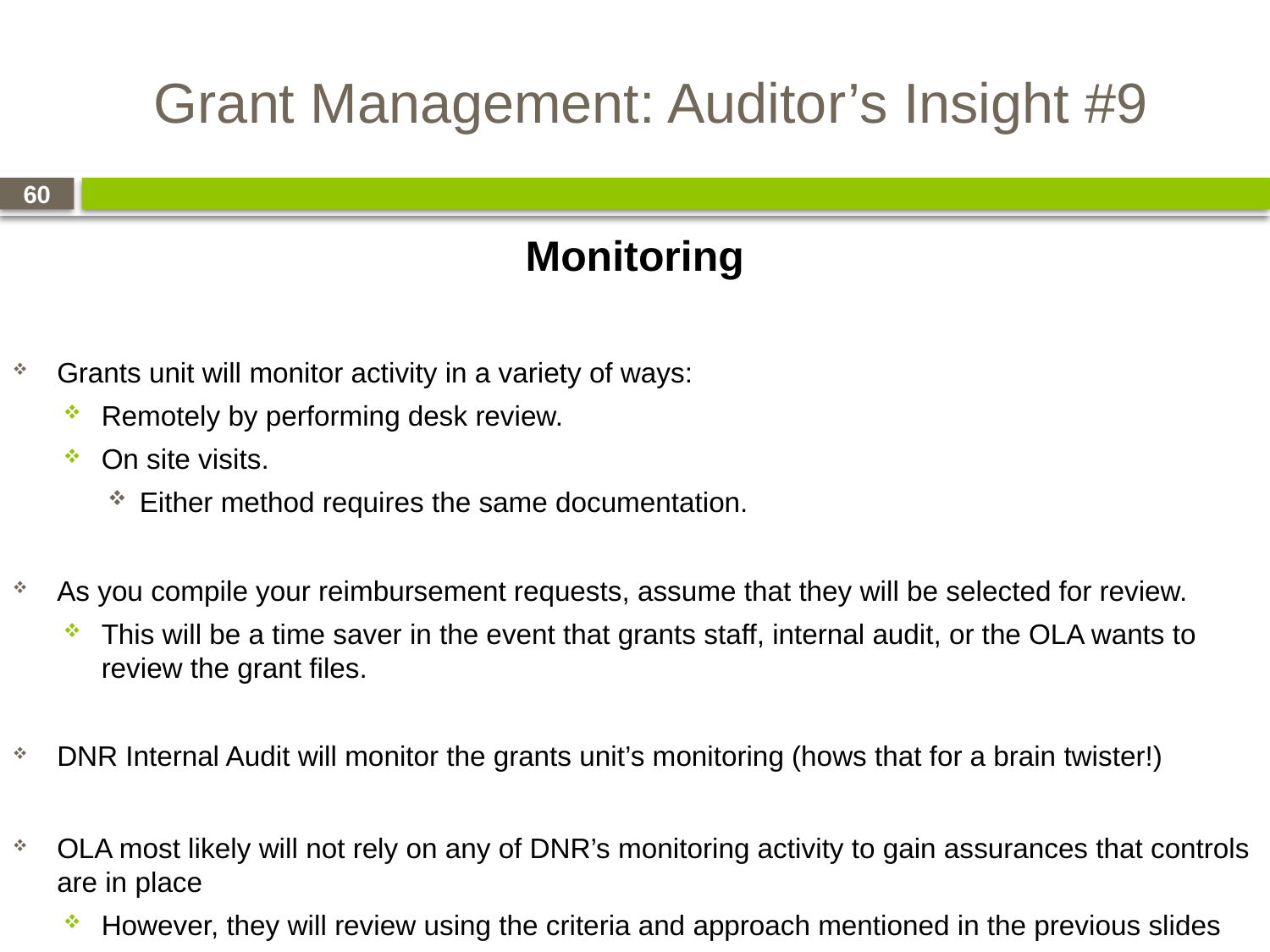

# Grant Management: Auditor’s Insight #9
60
Monitoring

Grants unit will monitor activity in a variety of ways:
Remotely by performing desk review.
On site visits.
Either method requires the same documentation.

As you compile your reimbursement requests, assume that they will be selected for review.
This will be a time saver in the event that grants staff, internal audit, or the OLA wants to review the grant files.

DNR Internal Audit will monitor the grants unit’s monitoring (hows that for a brain twister!)

OLA most likely will not rely on any of DNR’s monitoring activity to gain assurances that controls are in place
However, they will review using the criteria and approach mentioned in the previous slides